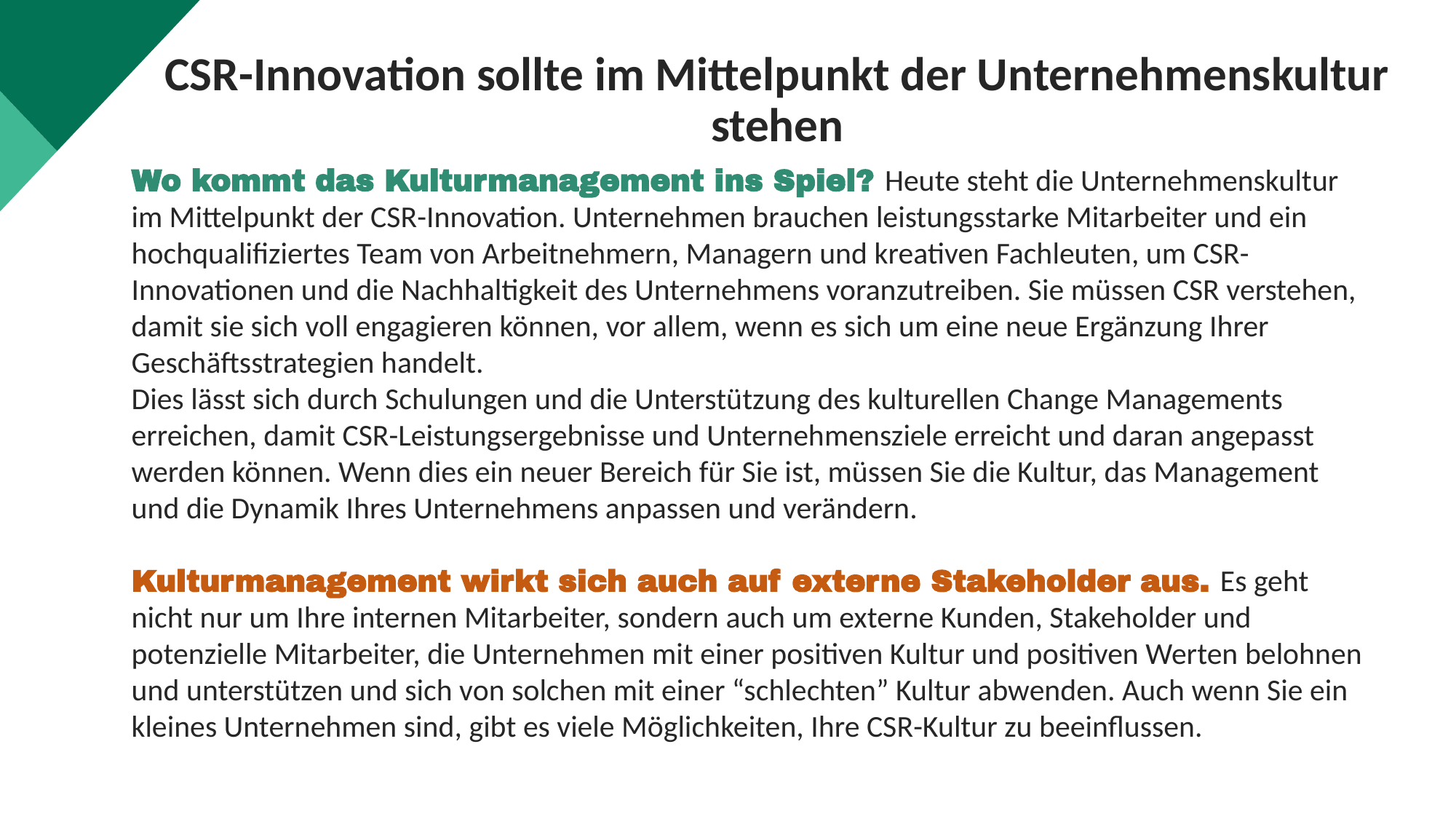

CSR-Innovation sollte im Mittelpunkt der Unternehmenskultur stehen

Wo kommt das Kulturmanagement ins Spiel? Heute steht die Unternehmenskultur im Mittelpunkt der CSR-Innovation. Unternehmen brauchen leistungsstarke Mitarbeiter und ein hochqualifiziertes Team von Arbeitnehmern, Managern und kreativen Fachleuten, um CSR-Innovationen und die Nachhaltigkeit des Unternehmens voranzutreiben. Sie müssen CSR verstehen, damit sie sich voll engagieren können, vor allem, wenn es sich um eine neue Ergänzung Ihrer Geschäftsstrategien handelt.
Dies lässt sich durch Schulungen und die Unterstützung des kulturellen Change Managements erreichen, damit CSR-Leistungsergebnisse und Unternehmensziele erreicht und daran angepasst werden können. Wenn dies ein neuer Bereich für Sie ist, müssen Sie die Kultur, das Management und die Dynamik Ihres Unternehmens anpassen und verändern.

Kulturmanagement wirkt sich auch auf externe Stakeholder aus. Es geht nicht nur um Ihre internen Mitarbeiter, sondern auch um externe Kunden, Stakeholder und potenzielle Mitarbeiter, die Unternehmen mit einer positiven Kultur und positiven Werten belohnen und unterstützen und sich von solchen mit einer “schlechten” Kultur abwenden. Auch wenn Sie ein kleines Unternehmen sind, gibt es viele Möglichkeiten, Ihre CSR-Kultur zu beeinflussen.